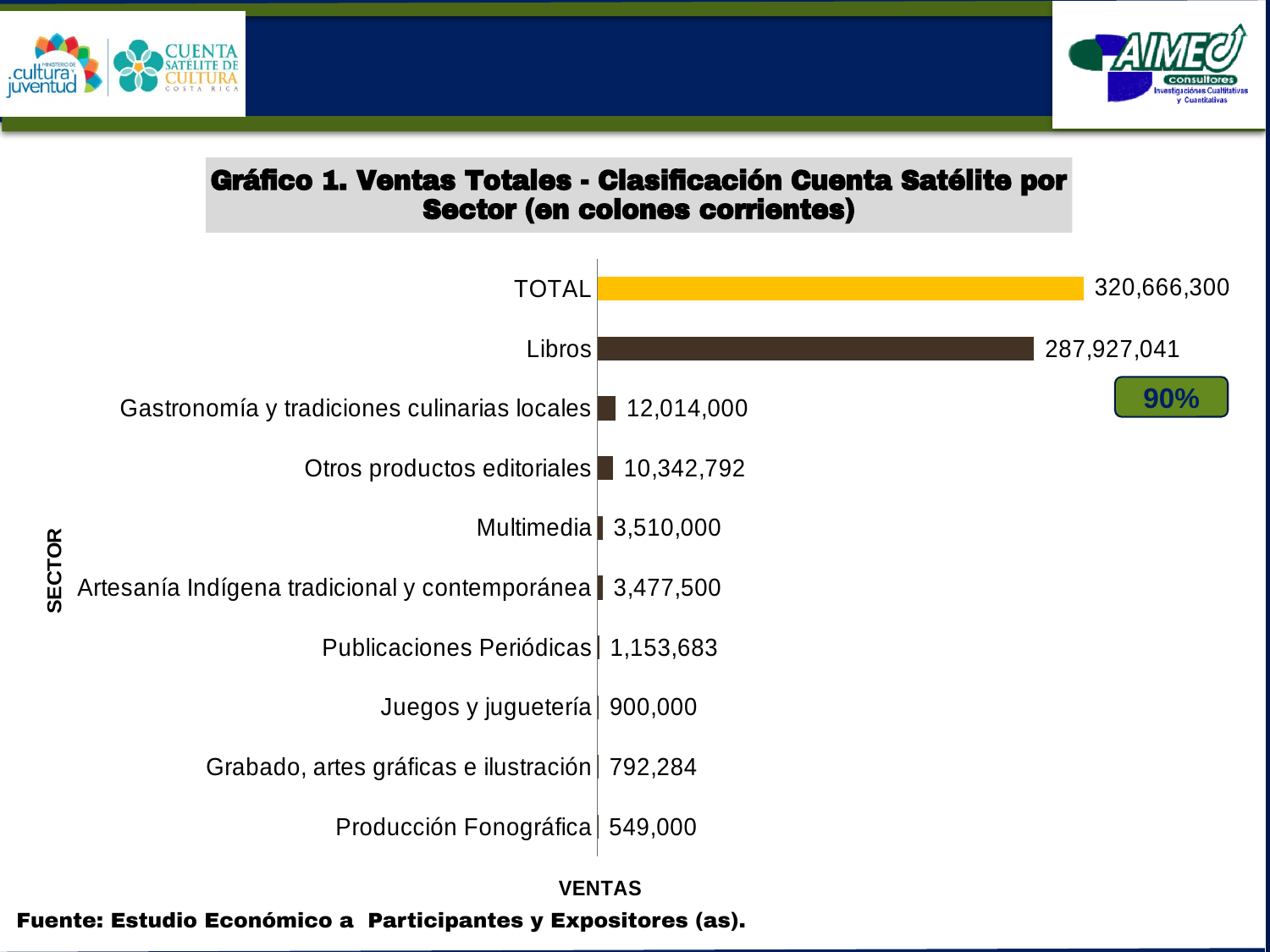

### Chart: Gráfico 1. Ventas Totales - Clasificación Cuenta Satélite por Sector (en colones corrientes)

| Category |  |
|---|---|
| Producción Fonográfica | 549000.0 |
| Grabado, artes gráficas e ilustración | 792284.0 |
| Juegos y juguetería | 900000.0 |
| Publicaciones Periódicas | 1153683.0 |
| Artesanía Indígena tradicional y contemporánea | 3477500.0 |
| Multimedia | 3510000.0 |
| Otros productos editoriales | 10342792.0 |
| Gastronomía y tradiciones culinarias locales | 12014000.0 |
| Libros | 287927041.0 |
| TOTAL | 320666300.0 |
90%
Fuente: Estudio Económico a  Participantes y Expositores (as).